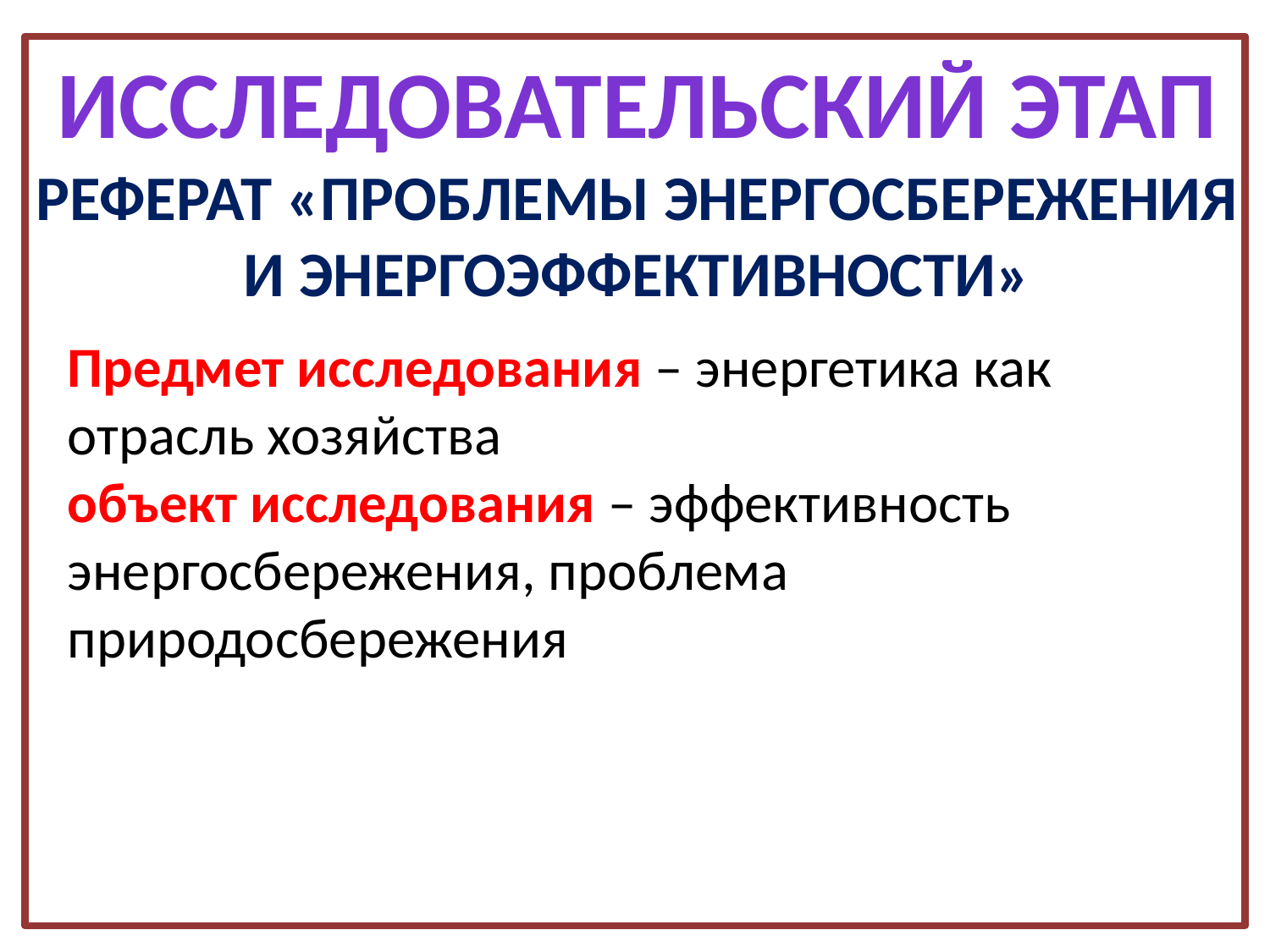

Исследовательский этап
Реферат «Проблемы энергосбережения и энергоэффективности»
Предмет исследования – энергетика как отрасль хозяйства
объект исследования – эффективность энергосбережения, проблема природосбережения